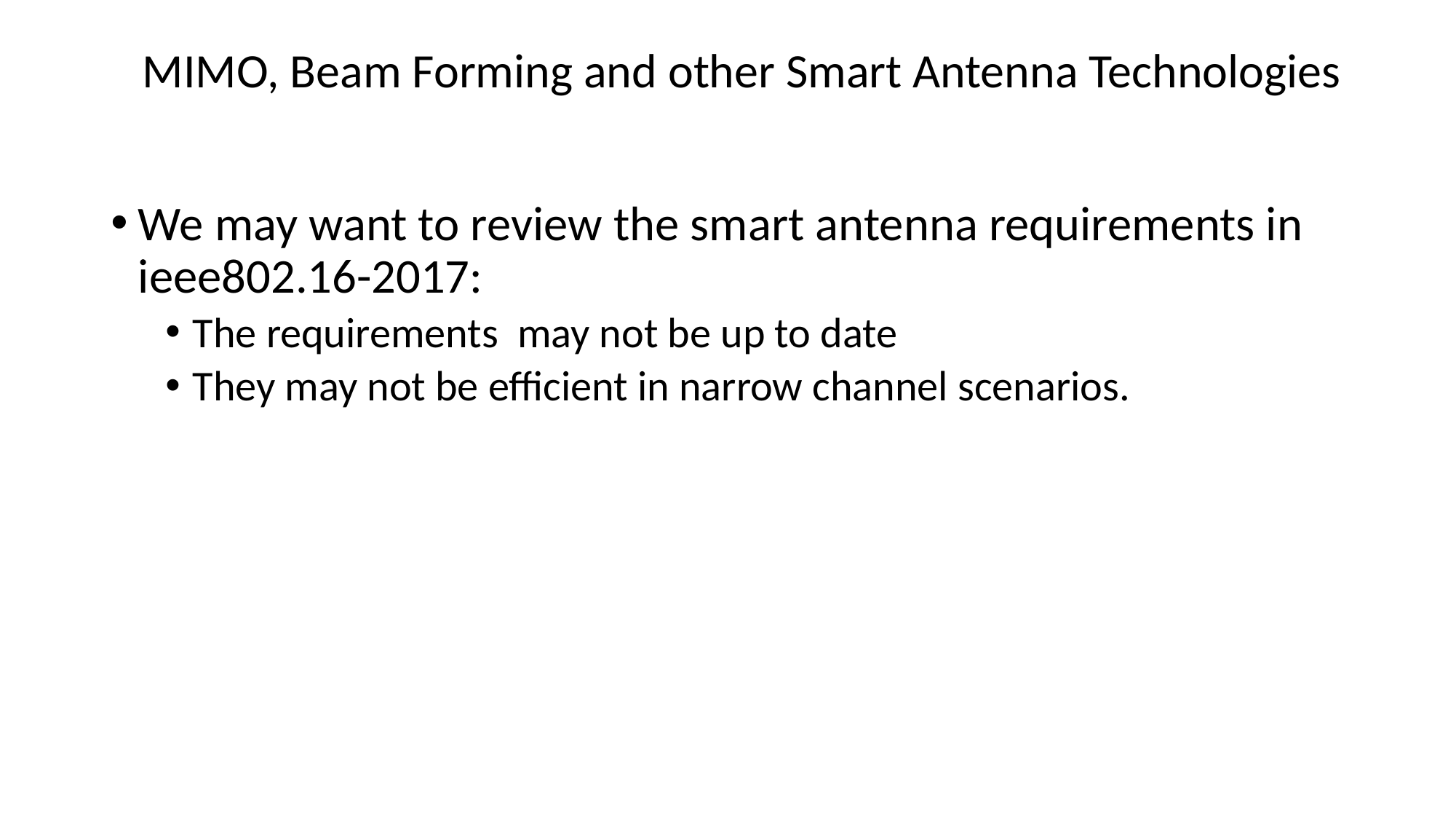

# MIMO, Beam Forming and other Smart Antenna Technologies
We may want to review the smart antenna requirements in ieee802.16-2017:
The requirements  may not be up to date
They may not be efficient in narrow channel scenarios.